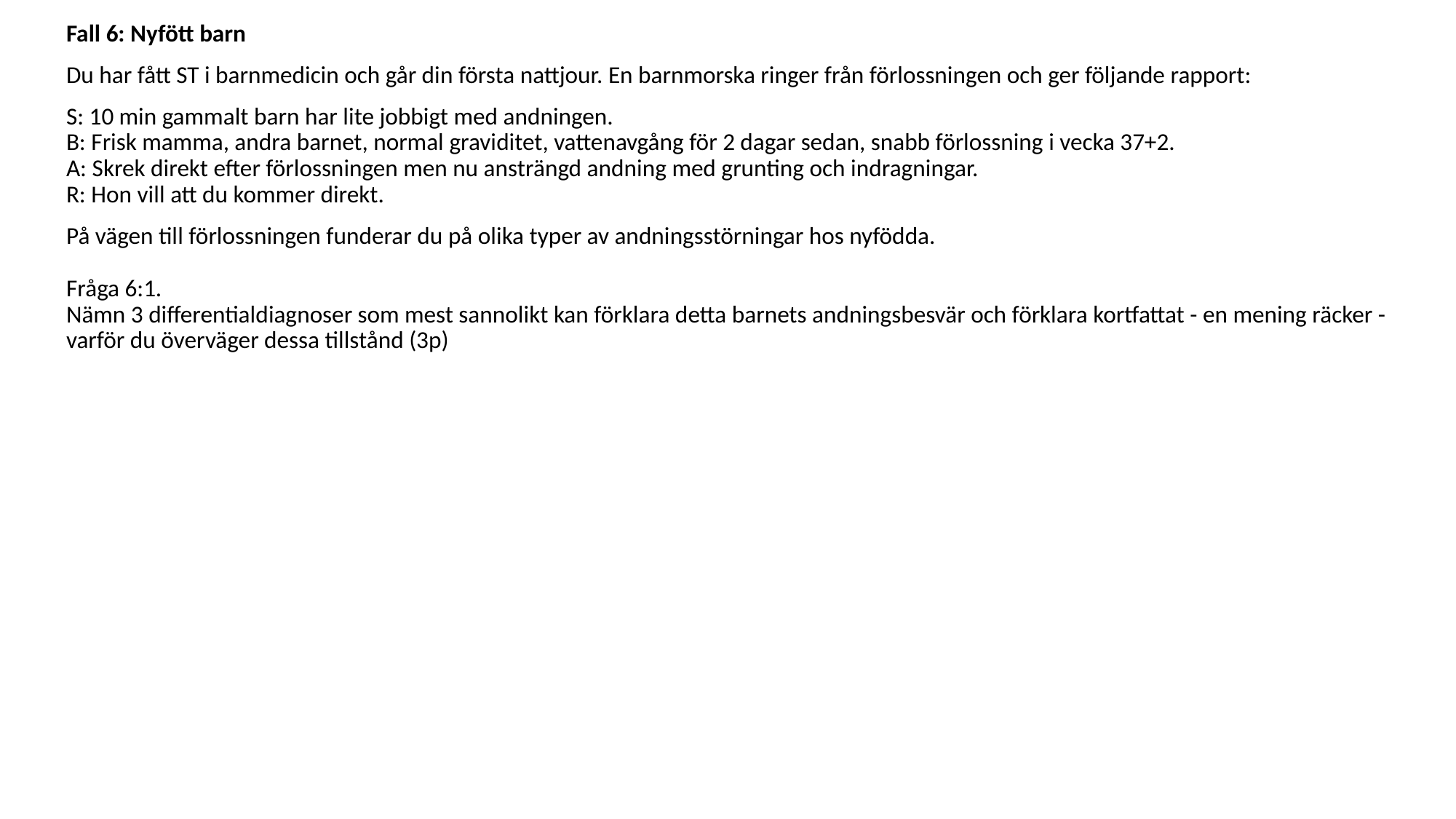

Fall 6: Nyfött barn
Du har fått ST i barnmedicin och går din första nattjour. En barnmorska ringer från förlossningen och ger följande rapport:
S: 10 min gammalt barn har lite jobbigt med andningen. 
B: Frisk mamma, andra barnet, normal graviditet, vattenavgång för 2 dagar sedan, snabb förlossning i vecka 37+2. 
A: Skrek direkt efter förlossningen men nu ansträngd andning med grunting och indragningar. 
R: Hon vill att du kommer direkt.
På vägen till förlossningen funderar du på olika typer av andningsstörningar hos nyfödda. 
Fråga 6:1.
Nämn 3 differentialdiagnoser som mest sannolikt kan förklara detta barnets andningsbesvär och förklara kortfattat - en mening räcker - varför du överväger dessa tillstånd (3p)